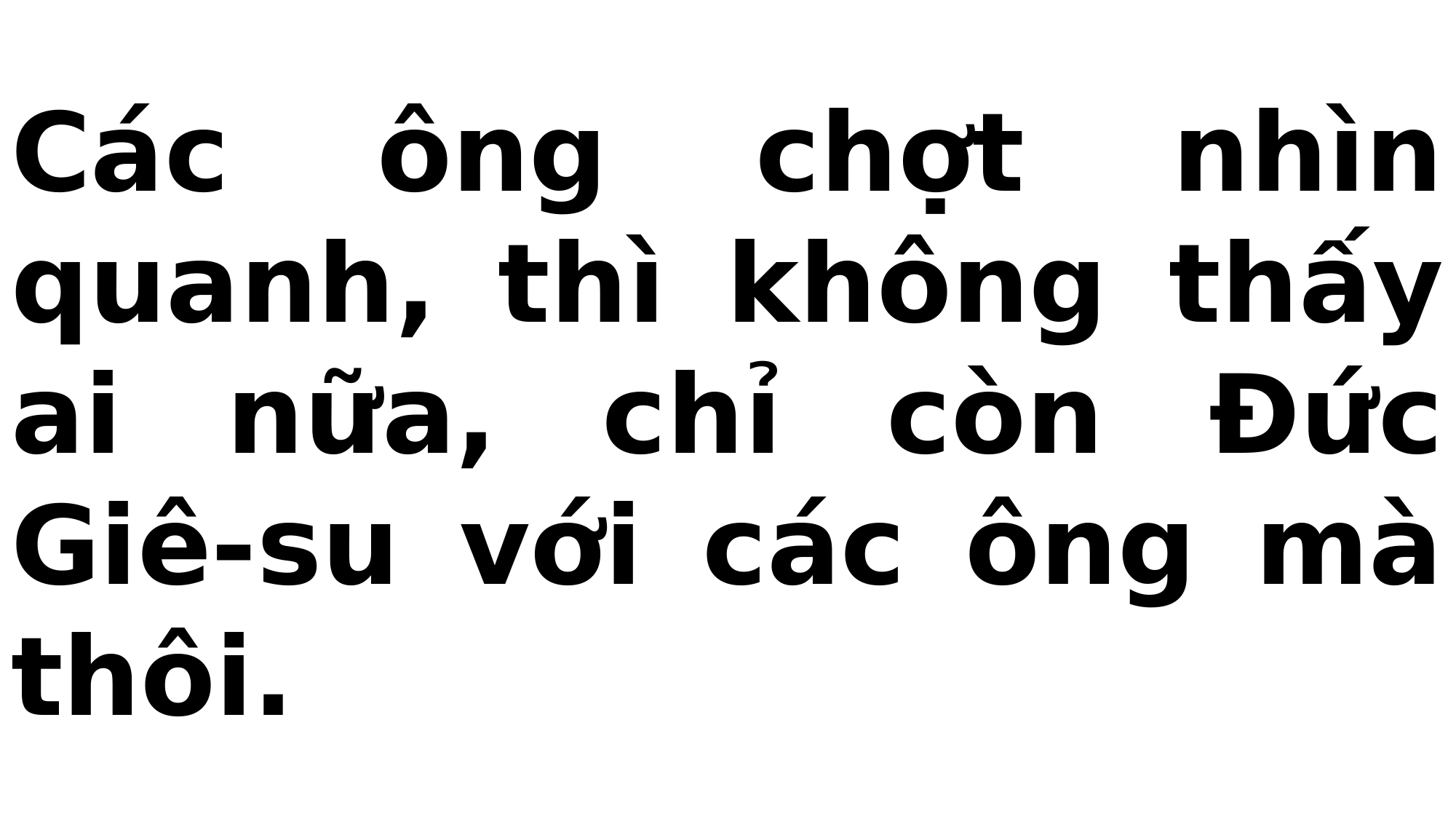

# Các ông chợt nhìn quanh, thì không thấy ai nữa, chỉ còn Đức Giê-su với các ông mà thôi.